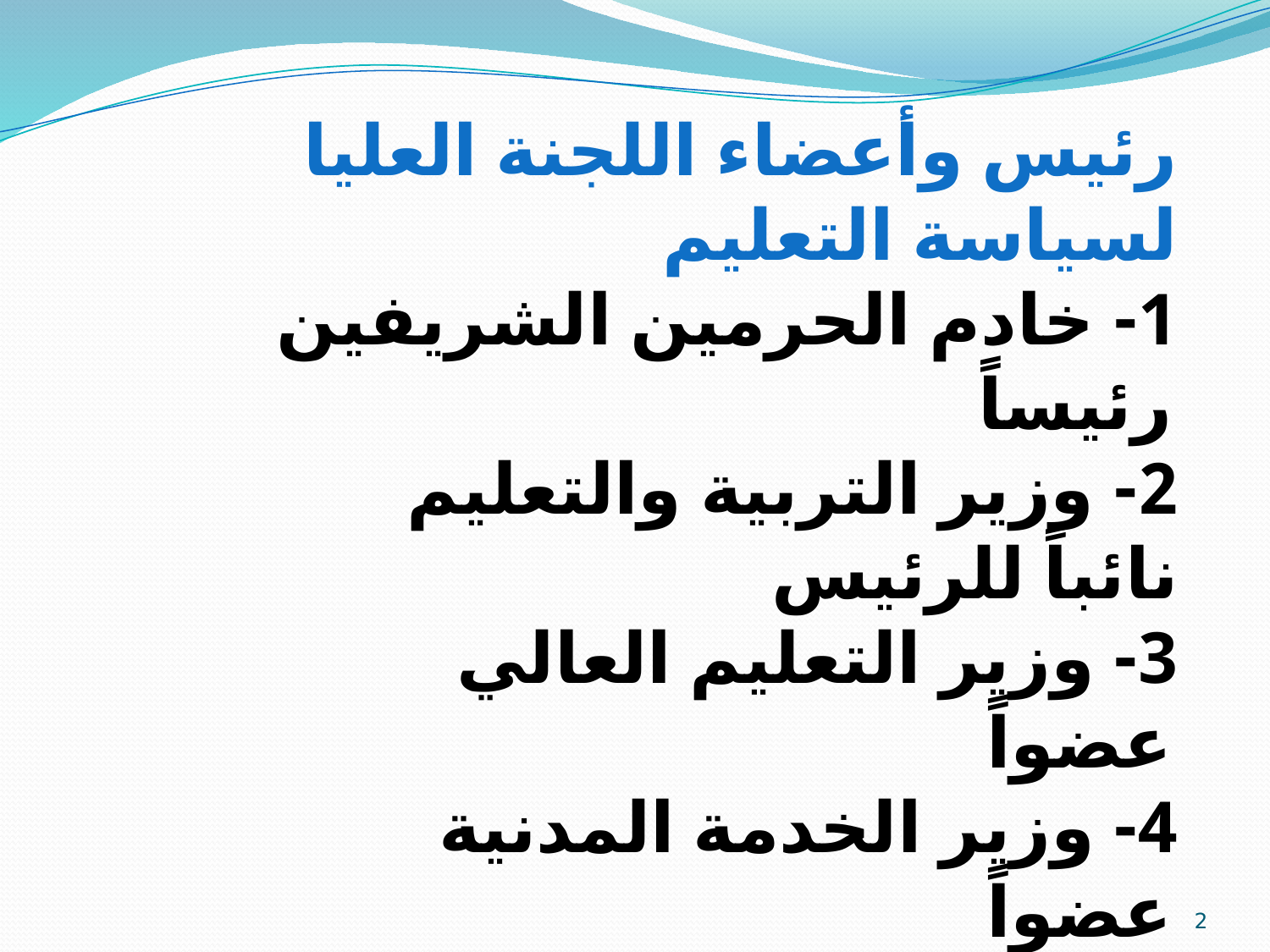

رئيس وأعضاء اللجنة العليا لسياسة التعليم
1- خادم الحرمين الشريفين       رئيساً
2- وزير التربية والتعليم          نائباً للرئيس
3- وزير التعليم العالي            عضواً
4- وزير الخدمة المدنية          عضواً
5- وزير الثقافة والإعلام         عضواً
6- وزير العمل                    عضواً
7- وزير الحج                    عضواً
8- وزير الشؤون الإسلامية     عضواً
2